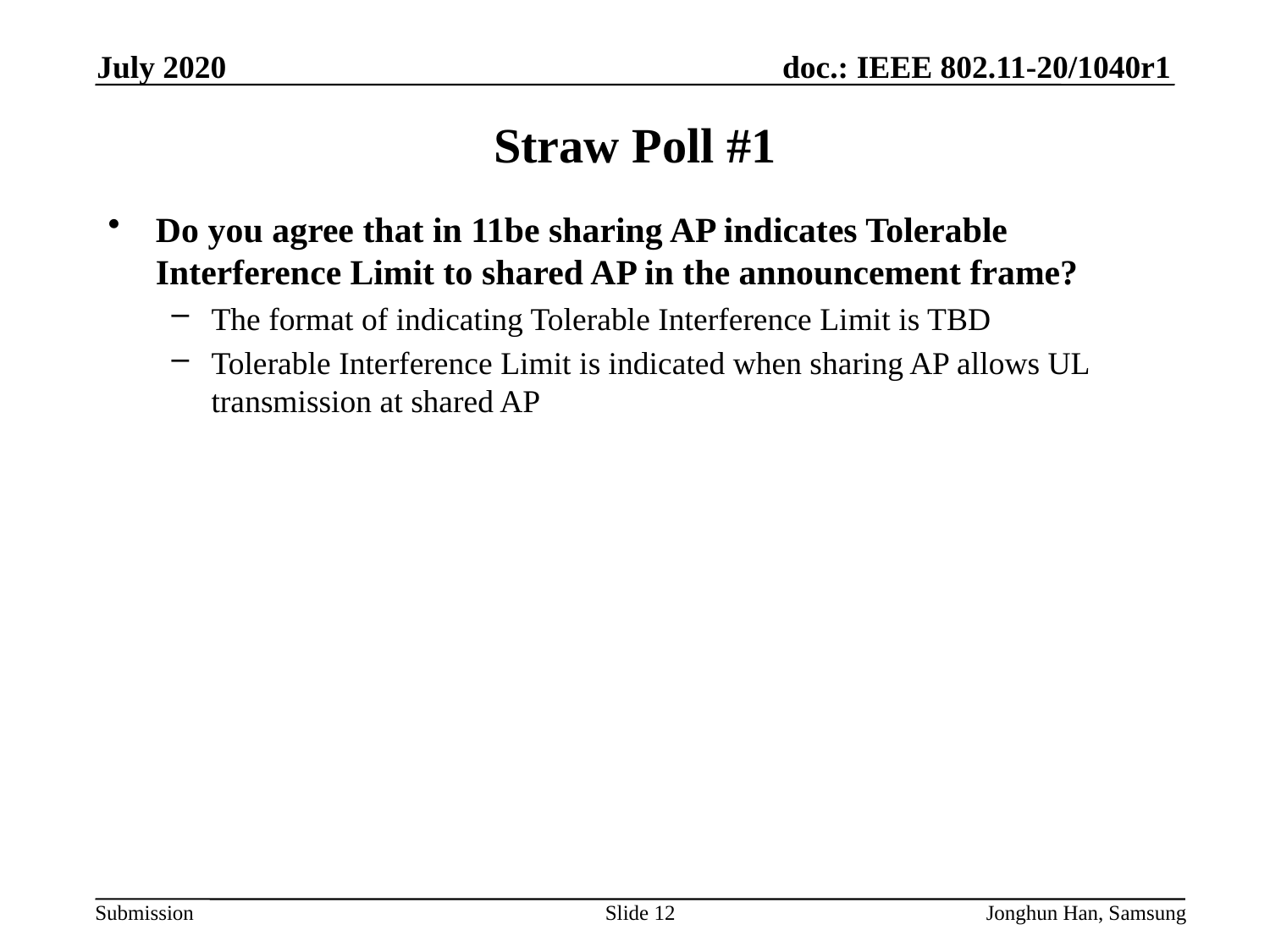

July 2020
# Straw Poll #1
Do you agree that in 11be sharing AP indicates Tolerable Interference Limit to shared AP in the announcement frame?
The format of indicating Tolerable Interference Limit is TBD
Tolerable Interference Limit is indicated when sharing AP allows UL transmission at shared AP

Slide 12
Jonghun Han, Samsung